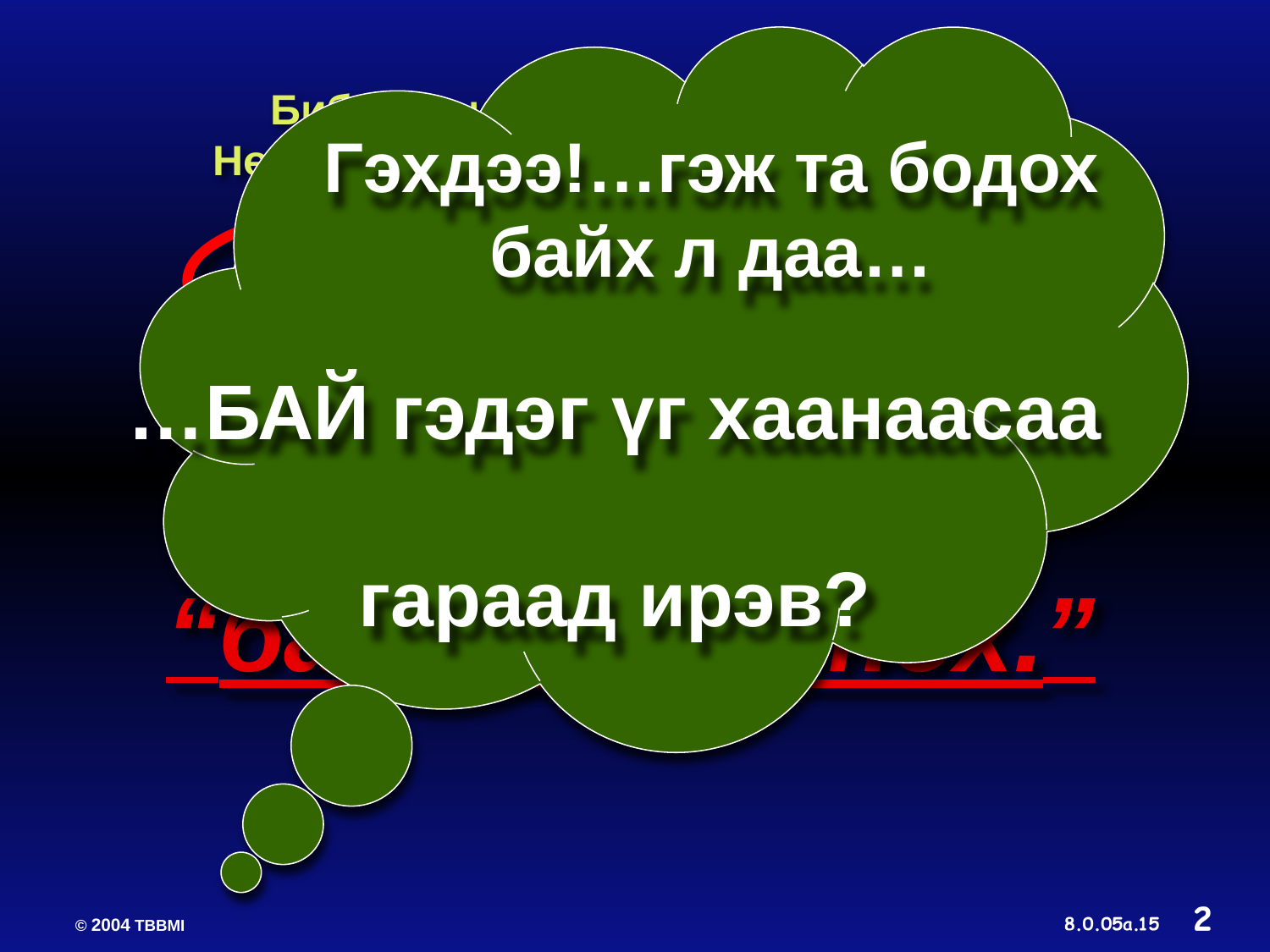

Гэхдээ!…гэж та бодох байх л даа…
…БАЙ гэдэг үг хаанаасаа
гараад ирэв?
Библийн илэрхийллийн “яс мод”:
Нөхцөл шаардаагүй гэрээний хөтөлбөр

“ГЭМ”...  ГЭДЭГ ҮГИЙН ТУХАЙД

Еврей болон Грекээр:
“байгаа үл онох.”
2

15